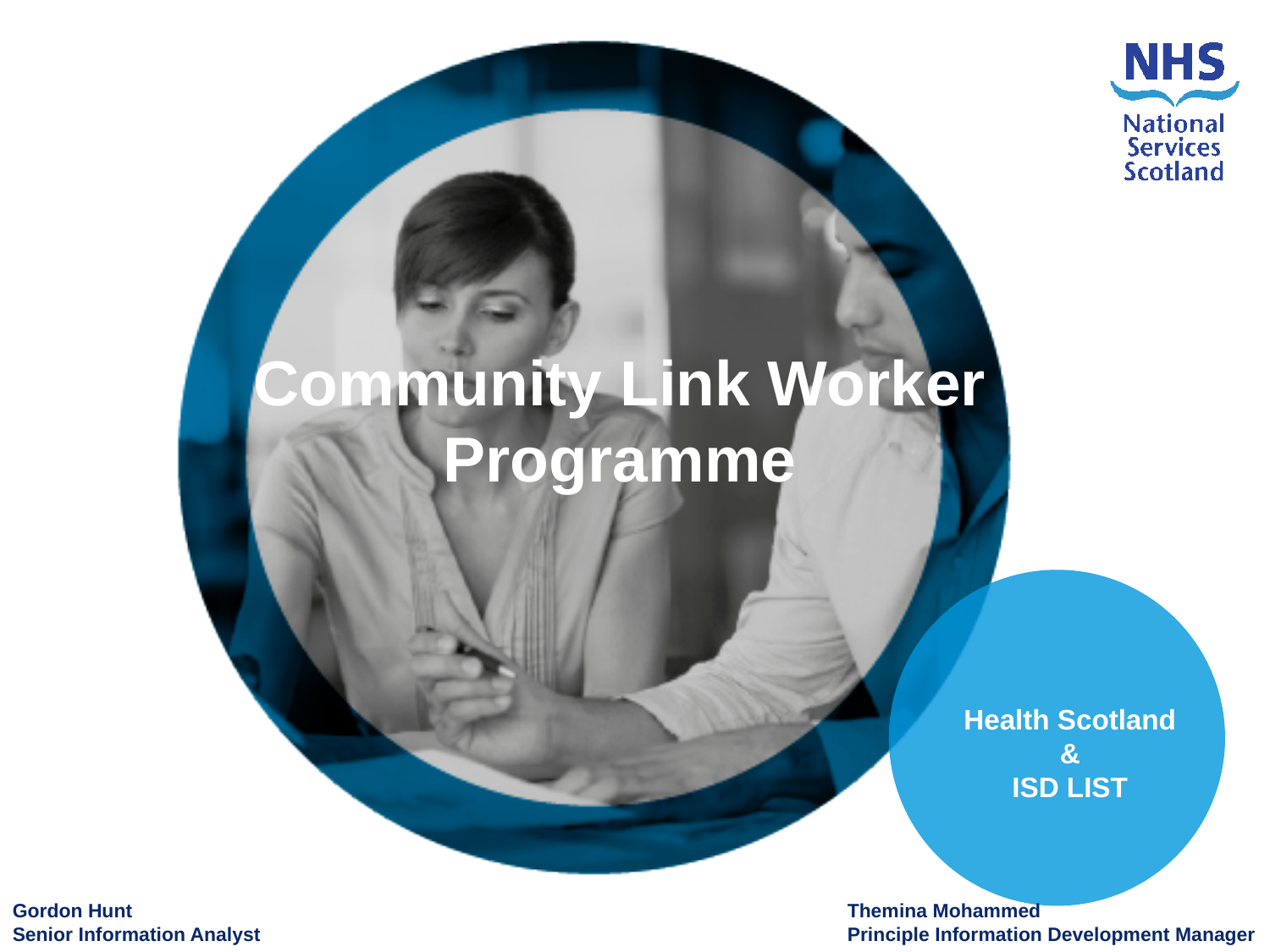

Community Link Worker Programme
Health Scotland
&
ISD LIST
Gordon Hunt
Senior Information Analyst
Themina Mohammed
Principle Information Development Manager